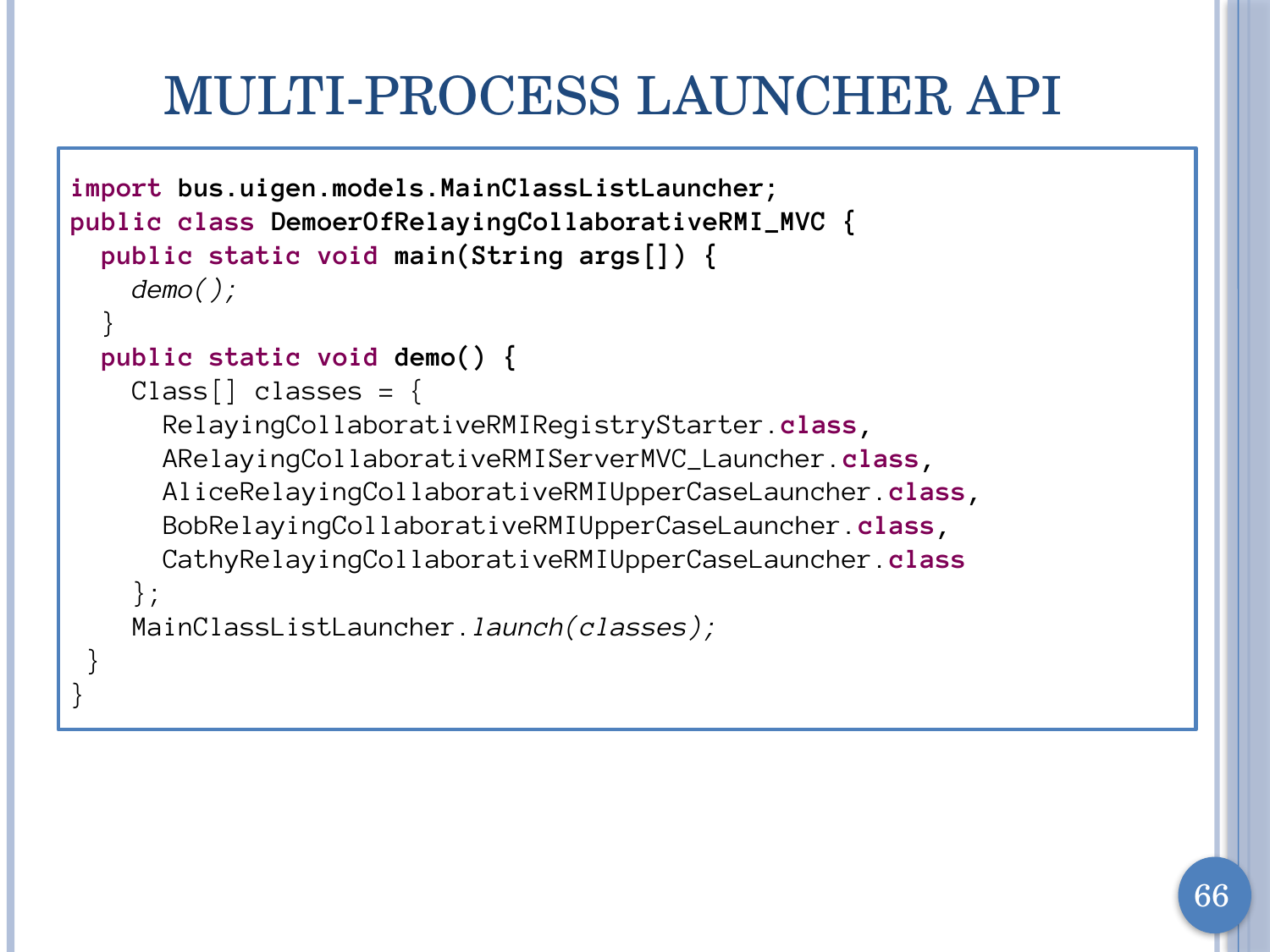

# Multi-Process Launcher API
import bus.uigen.models.MainClassListLauncher;
public class DemoerOfRelayingCollaborativeRMI_MVC {
  public static void main(String args[]) {
    demo();
  }
  public static void demo() {
    Class[] classes = {
      RelayingCollaborativeRMIRegistryStarter.class,
      ARelayingCollaborativeRMIServerMVC_Launcher.class,
      AliceRelayingCollaborativeRMIUpperCaseLauncher.class,
      BobRelayingCollaborativeRMIUpperCaseLauncher.class,
      CathyRelayingCollaborativeRMIUpperCaseLauncher.class
    };
    MainClassListLauncher.launch(classes);
 }
}